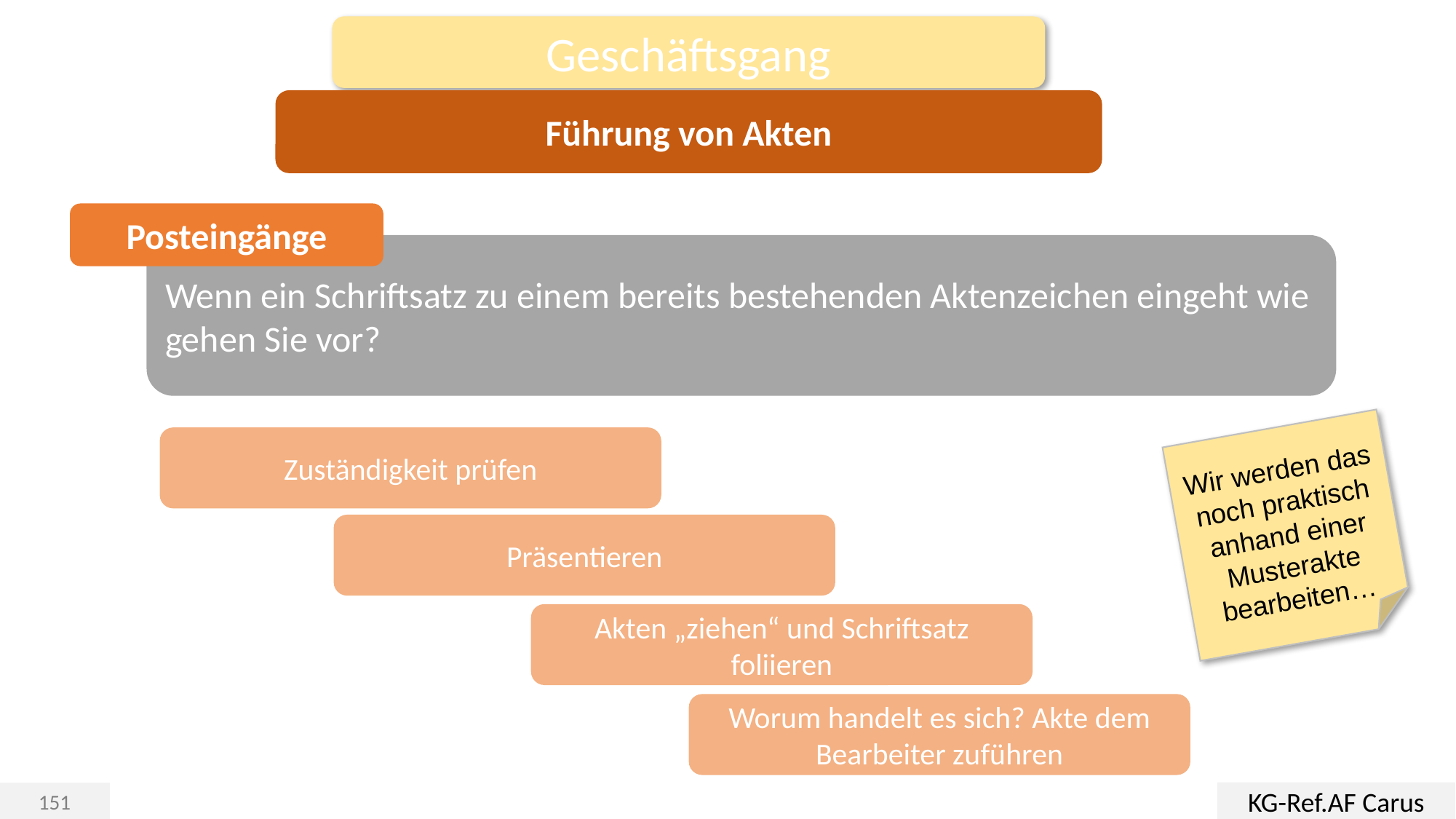

Geschäftsgang
Führung von Akten
Posteingänge
Wenn ein Schriftsatz zu einem bereits bestehenden Aktenzeichen eingeht wie gehen Sie vor?

Wir werden das noch praktisch anhand einer Musterakte bearbeiten…
Zuständigkeit prüfen
Präsentieren
Akten „ziehen“ und Schriftsatz foliieren
Worum handelt es sich? Akte dem Bearbeiter zuführen
KG-Ref.AF Carus
151